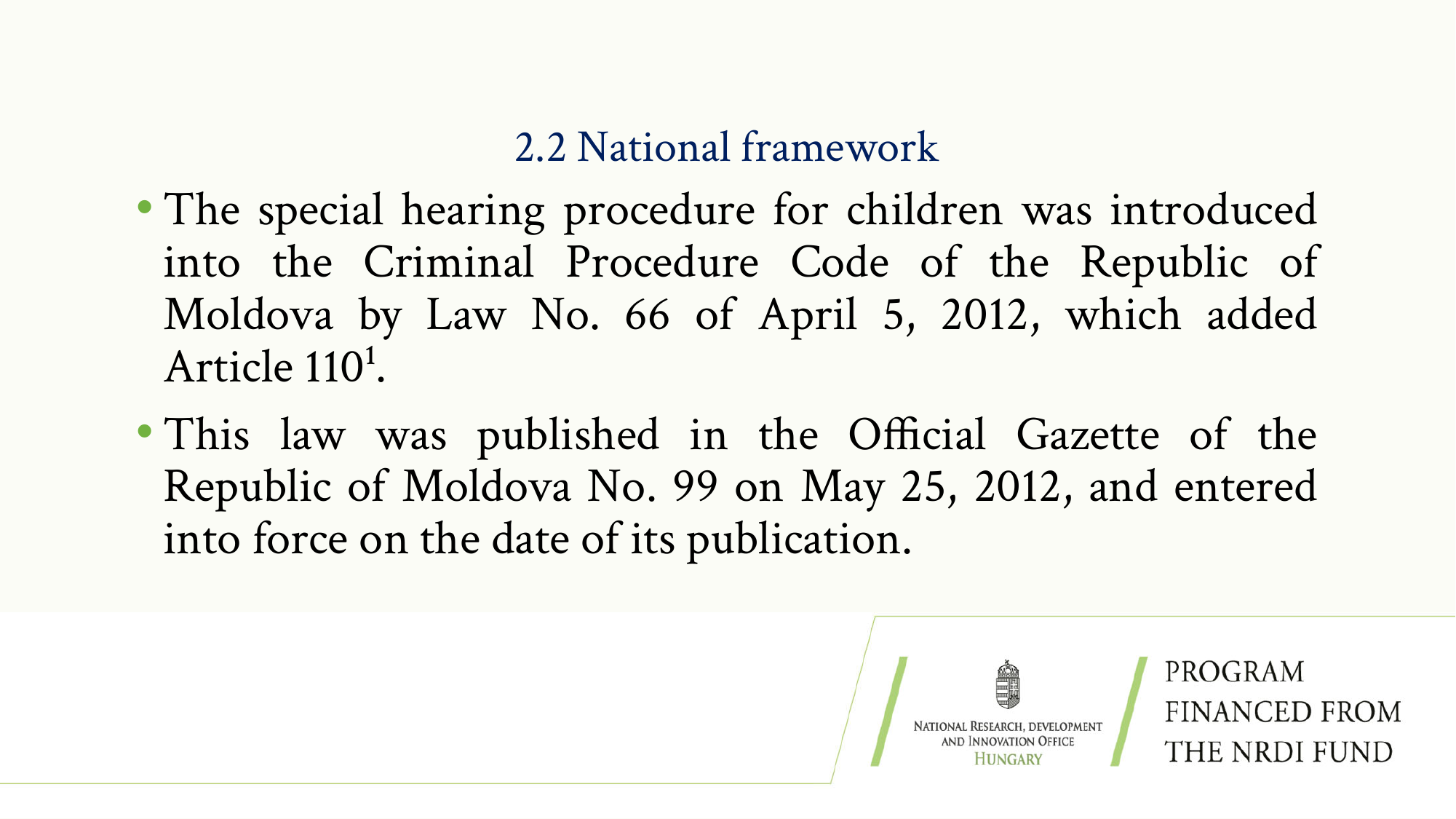

# 2.2 National framework
The special hearing procedure for children was introduced into the Criminal Procedure Code of the Republic of Moldova by Law No. 66 of April 5, 2012, which added Article 110¹.
This law was published in the Official Gazette of the Republic of Moldova No. 99 on May 25, 2012, and entered into force on the date of its publication.